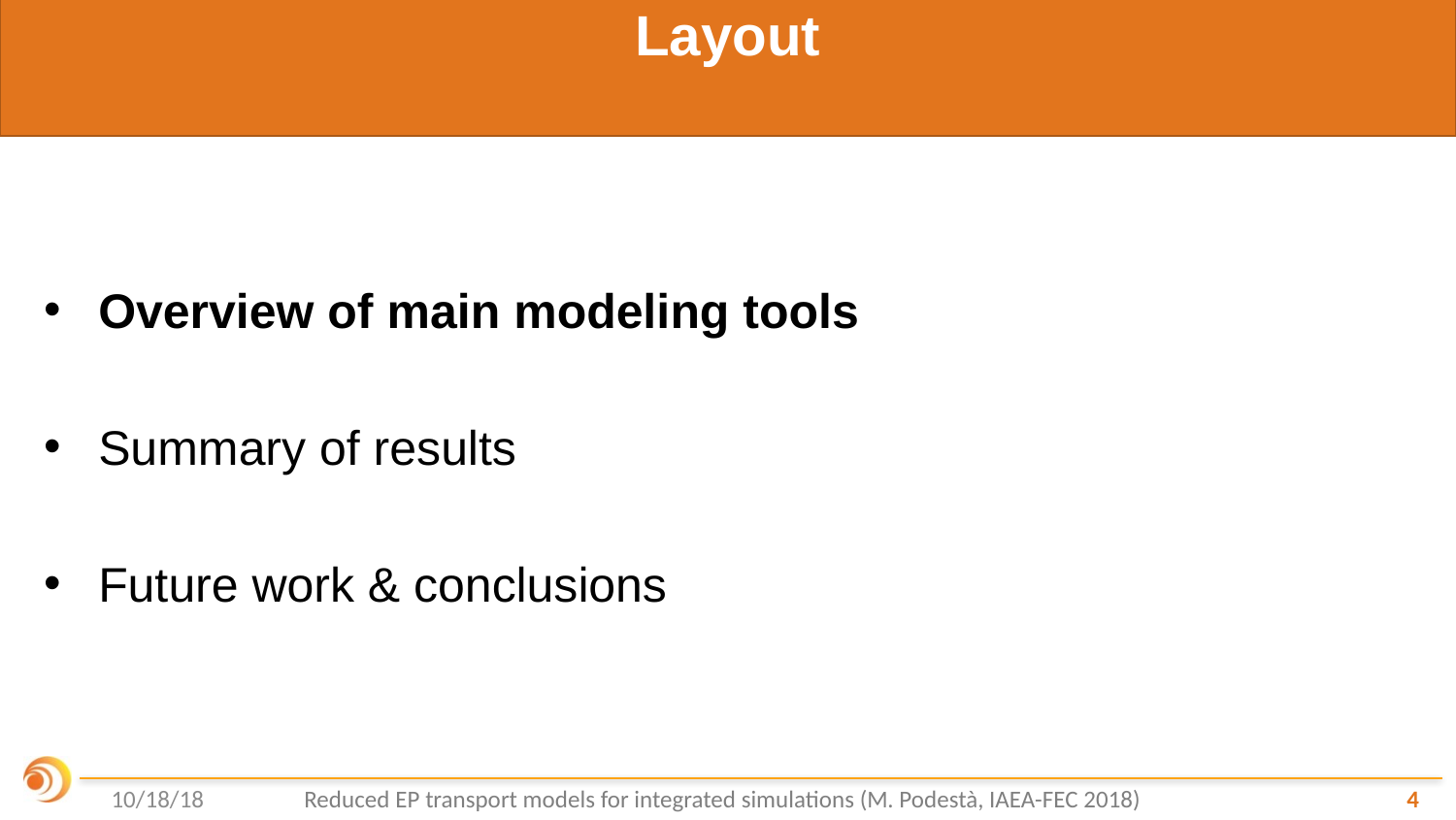

# Layout

Overview of main modeling tools

Summary of results

Future work & conclusions
10/18/18
Reduced EP transport models for integrated simulations (M. Podestà, IAEA-FEC 2018)
4